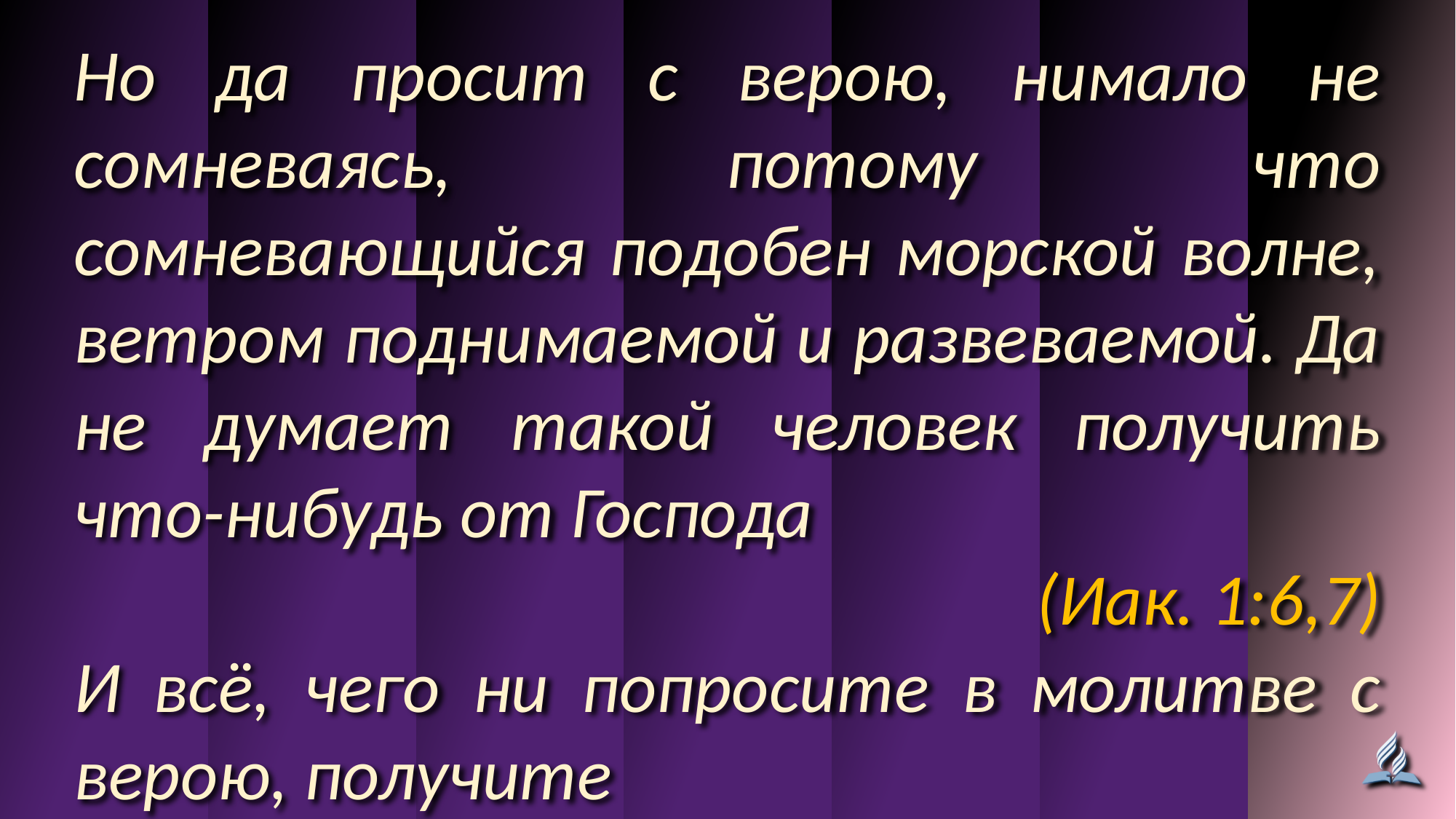

Но да просит с верою, нимало не сомневаясь, потому что сомневающийся подобен морской волне, ветром поднимаемой и развеваемой. Да не думает такой человек получить что-нибудь от Господа
(Иак. 1:6,7)
И всё, чего ни попросите в молитве с верою, получите
(Мф. 21:22)